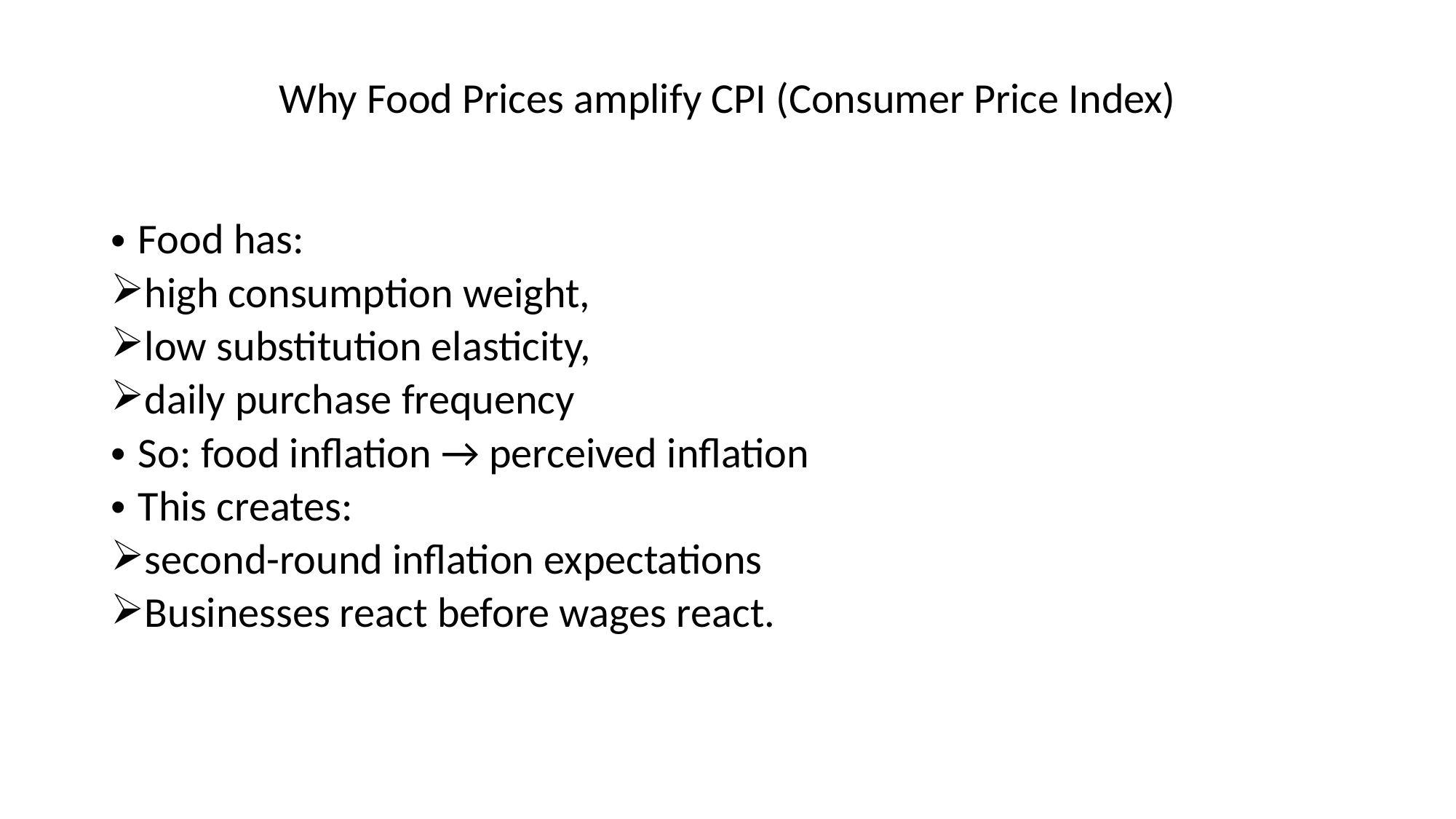

# Why Food Prices amplify CPI (Consumer Price Index)
Food has:
high consumption weight,
low substitution elasticity,
daily purchase frequency
So: food inflation → perceived inflation
This creates:
second-round inflation expectations
Businesses react before wages react.